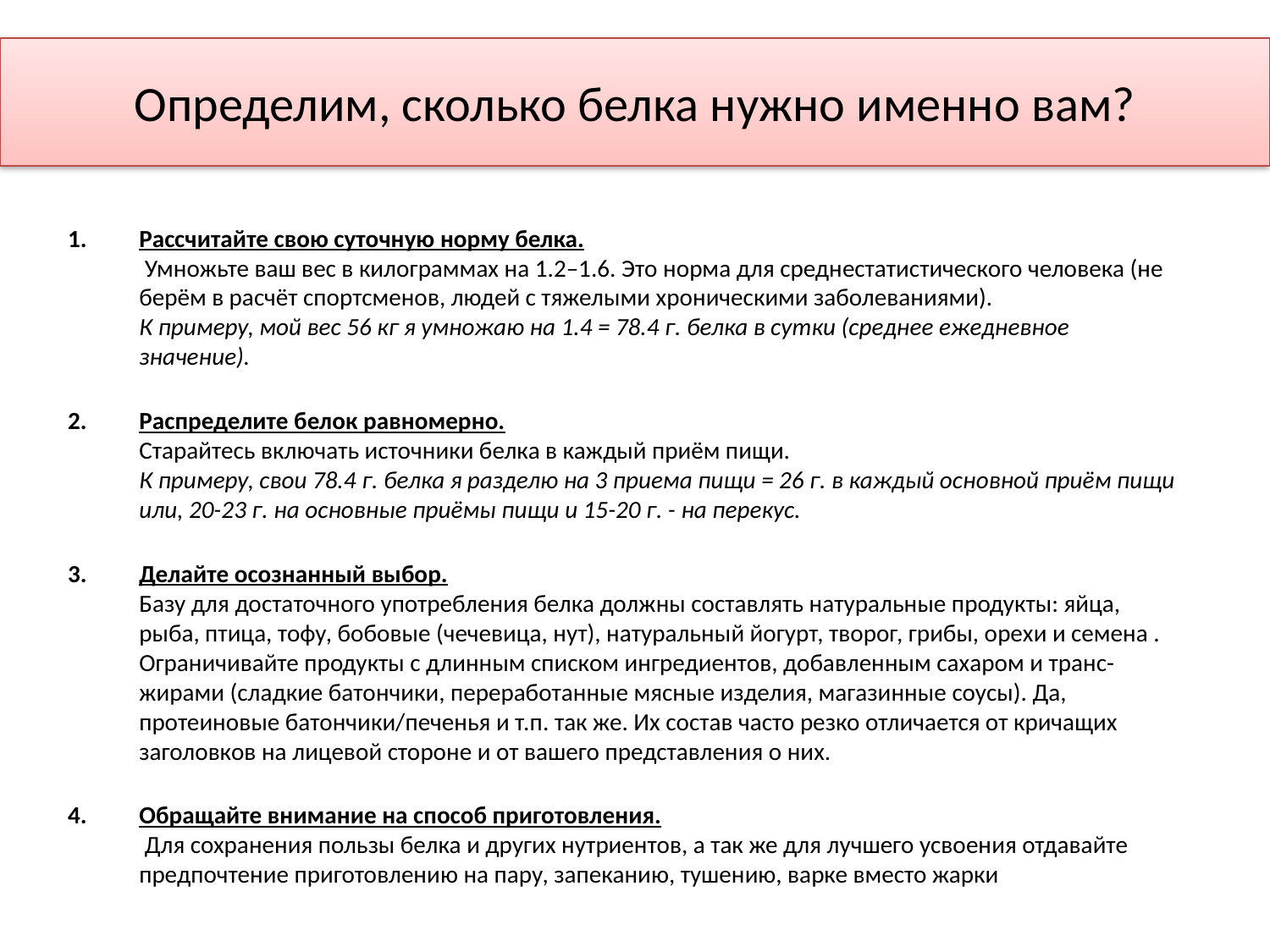

# Определим, сколько белка нужно именно вам?
Рассчитайте свою суточную норму белка.
 Умножьте ваш вес в килограммах на 1.2–1.6. Это норма для среднестатистического человека (не берём в расчёт спортсменов, людей с тяжелыми хроническими заболеваниями).
К примеру, мой вес 56 кг я умножаю на 1.4 = 78.4 г. белка в сутки (среднее ежедневное значение).
Распределите белок равномерно.
Старайтесь включать источники белка в каждый приём пищи.
К примеру, свои 78.4 г. белка я разделю на 3 приема пищи = 26 г. в каждый основной приём пищи или, 20-23 г. на основные приёмы пищи и 15-20 г. - на перекус.
Делайте осознанный выбор.
Базу для достаточного употребления белка должны составлять натуральные продукты: яйца, рыба, птица, тофу, бобовые (чечевица, нут), натуральный йогурт, творог, грибы, орехи и семена .
Ограничивайте продукты с длинным списком ингредиентов, добавленным сахаром и транс-жирами (сладкие батончики, переработанные мясные изделия, магазинные соусы). Да, протеиновые батончики/печенья и т.п. так же. Их состав часто резко отличается от кричащих заголовков на лицевой стороне и от вашего представления о них.
Обращайте внимание на способ приготовления.
 Для сохранения пользы белка и других нутриентов, а так же для лучшего усвоения отдавайте предпочтение приготовлению на пару, запеканию, тушению, варке вместо жарки